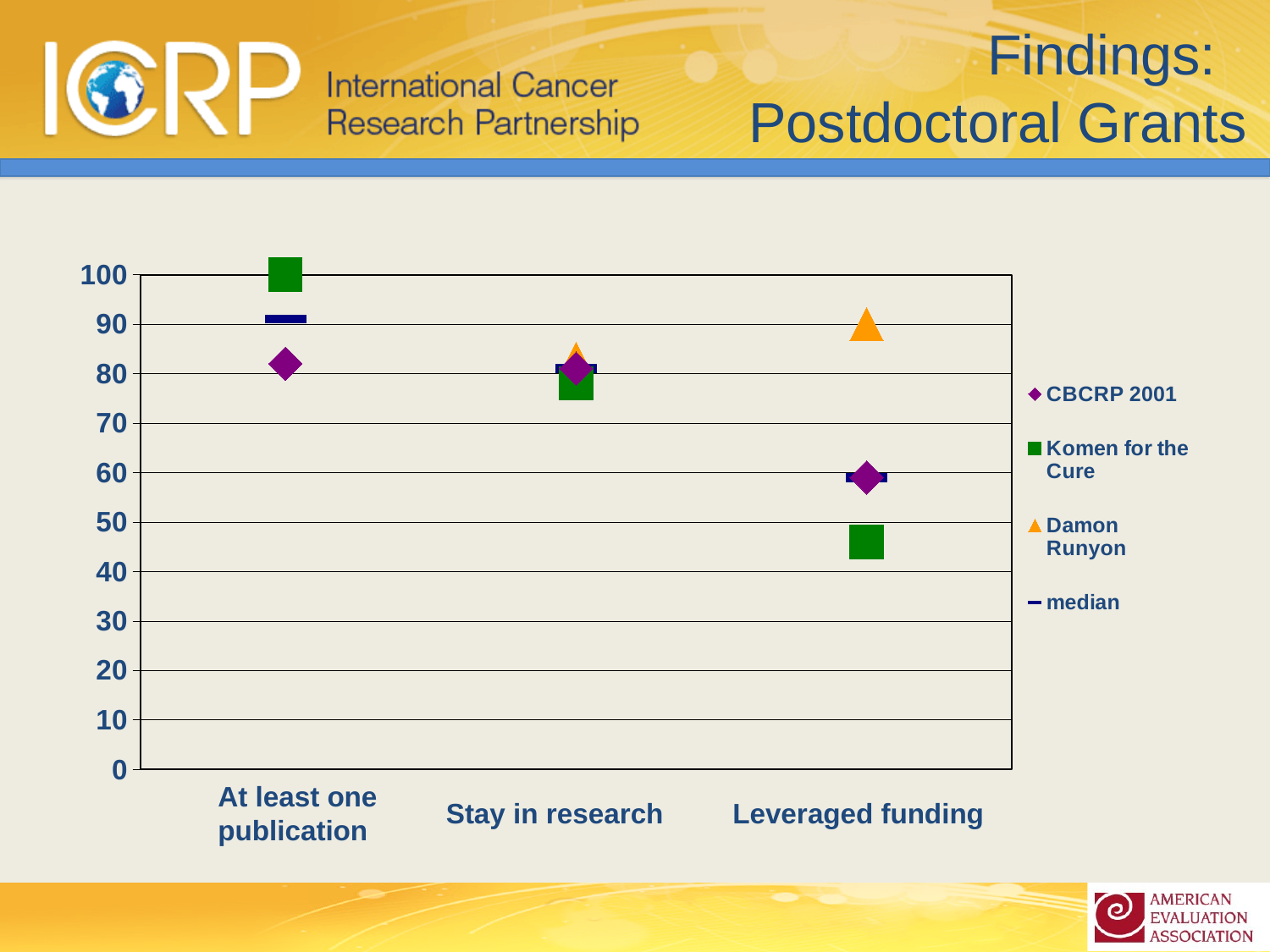

# Findings:   Postdoctoral Grants

### Chart

| Category | CBCRP 2001 | Komen for the Cure | Damon Runyon | median |
|---|---|---|---|---|
At least one
publication
Stay in research
Leveraged funding